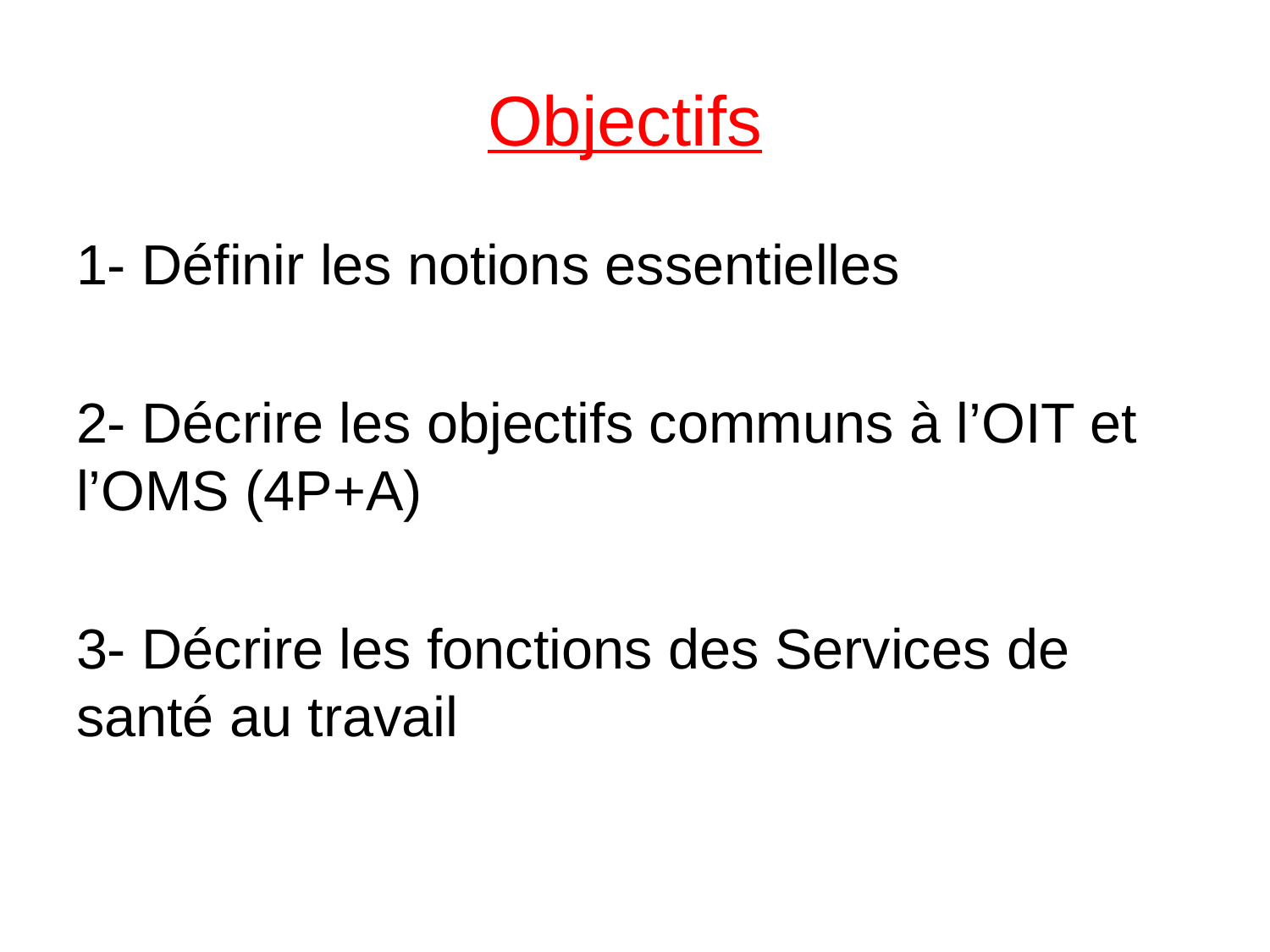

# Objectifs
1- Définir les notions essentielles

2- Décrire les objectifs communs à l’OIT et l’OMS (4P+A)

3- Décrire les fonctions des Services de santé au travail